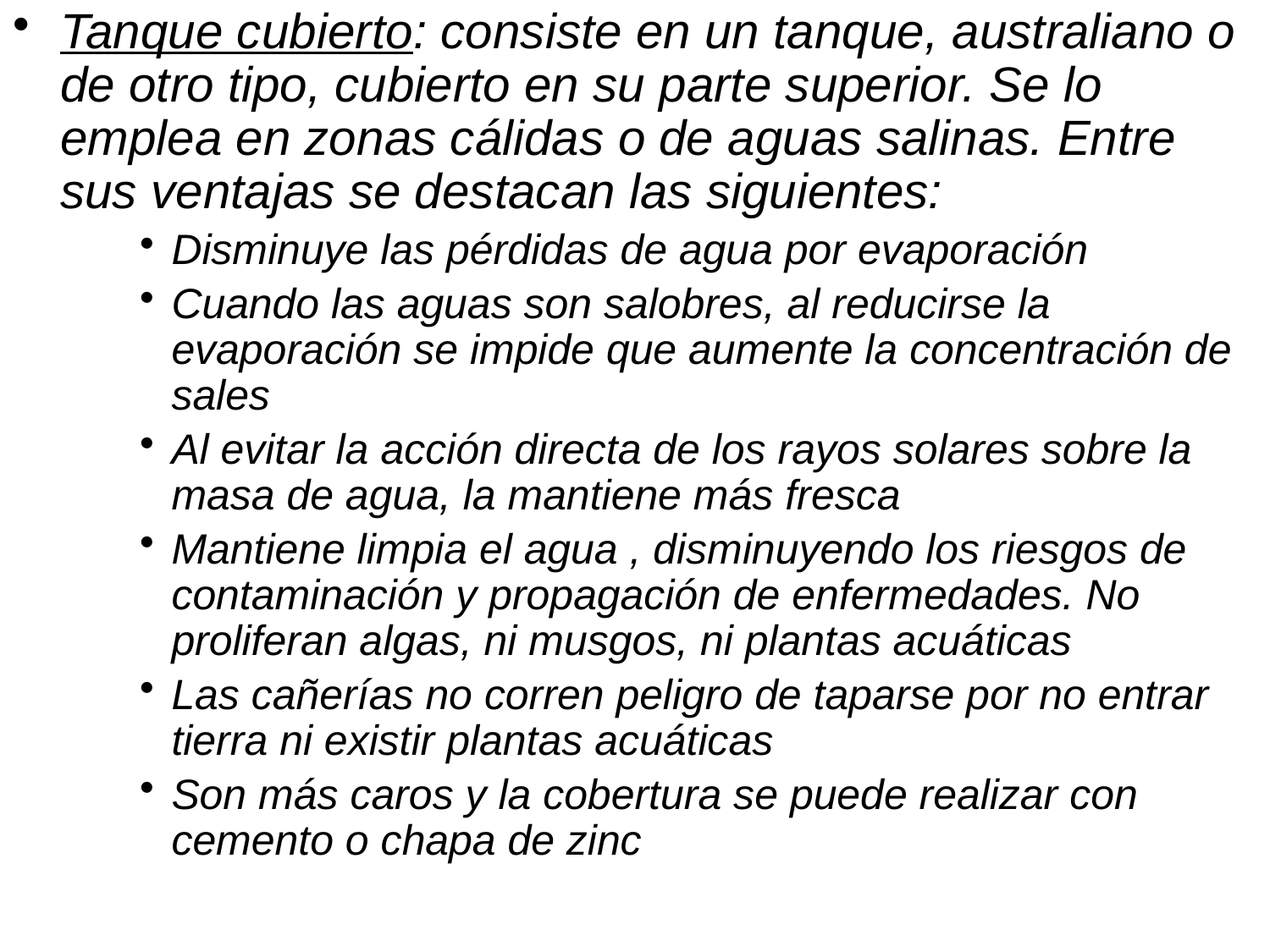

Tanque cubierto: consiste en un tanque, australiano o de otro tipo, cubierto en su parte superior. Se lo emplea en zonas cálidas o de aguas salinas. Entre sus ventajas se destacan las siguientes:
Disminuye las pérdidas de agua por evaporación
Cuando las aguas son salobres, al reducirse la evaporación se impide que aumente la concentración de sales
Al evitar la acción directa de los rayos solares sobre la masa de agua, la mantiene más fresca
Mantiene limpia el agua , disminuyendo los riesgos de contaminación y propagación de enfermedades. No proliferan algas, ni musgos, ni plantas acuáticas
Las cañerías no corren peligro de taparse por no entrar tierra ni existir plantas acuáticas
Son más caros y la cobertura se puede realizar con cemento o chapa de zinc
#